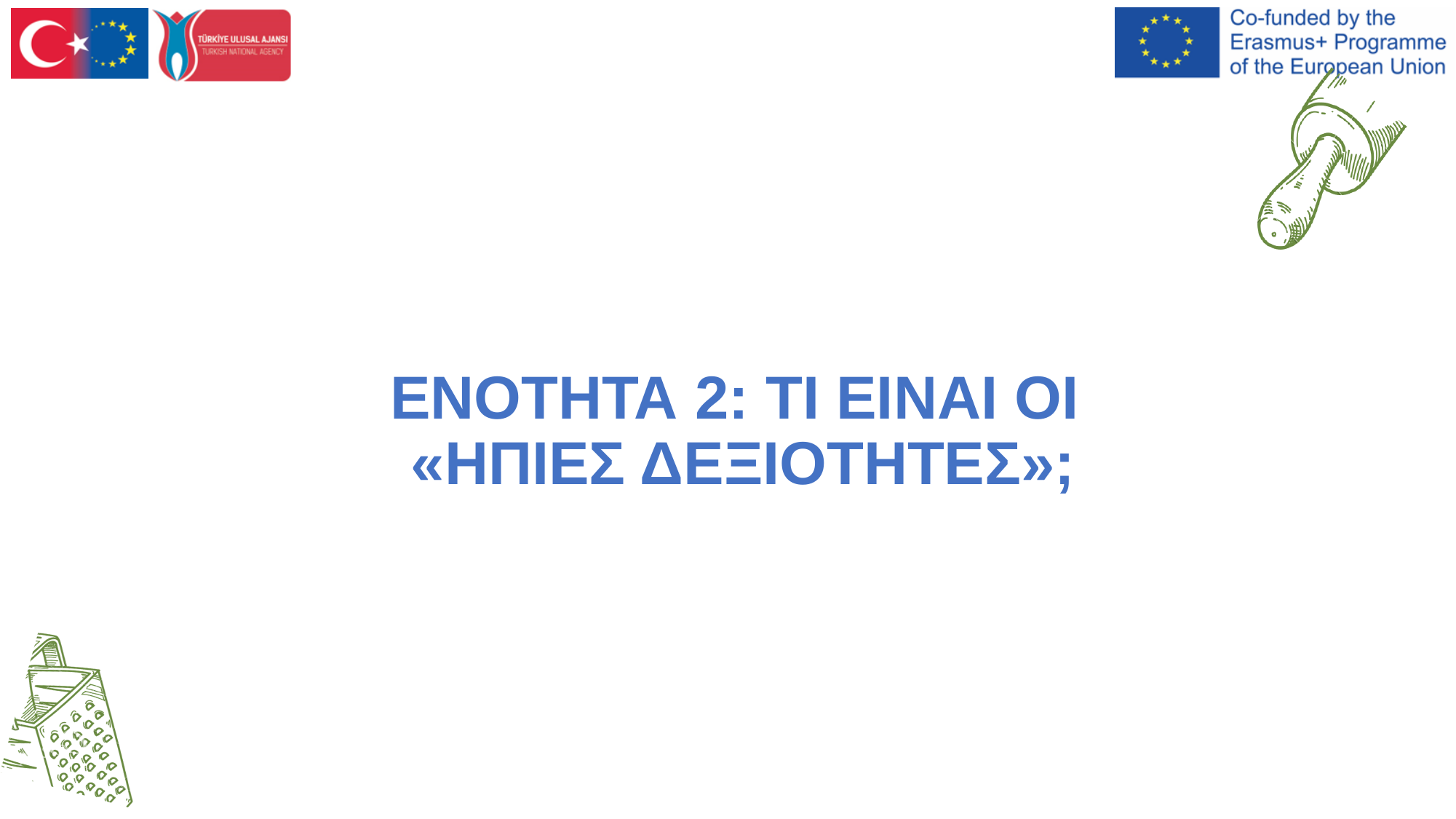

ΕΝΟΤΗΤΑ 2: ΤΙ ΕΙΝΑΙ ΟΙ
«ΗΠΙΕΣ ΔΕΞΙΟΤΗΤΕΣ»;